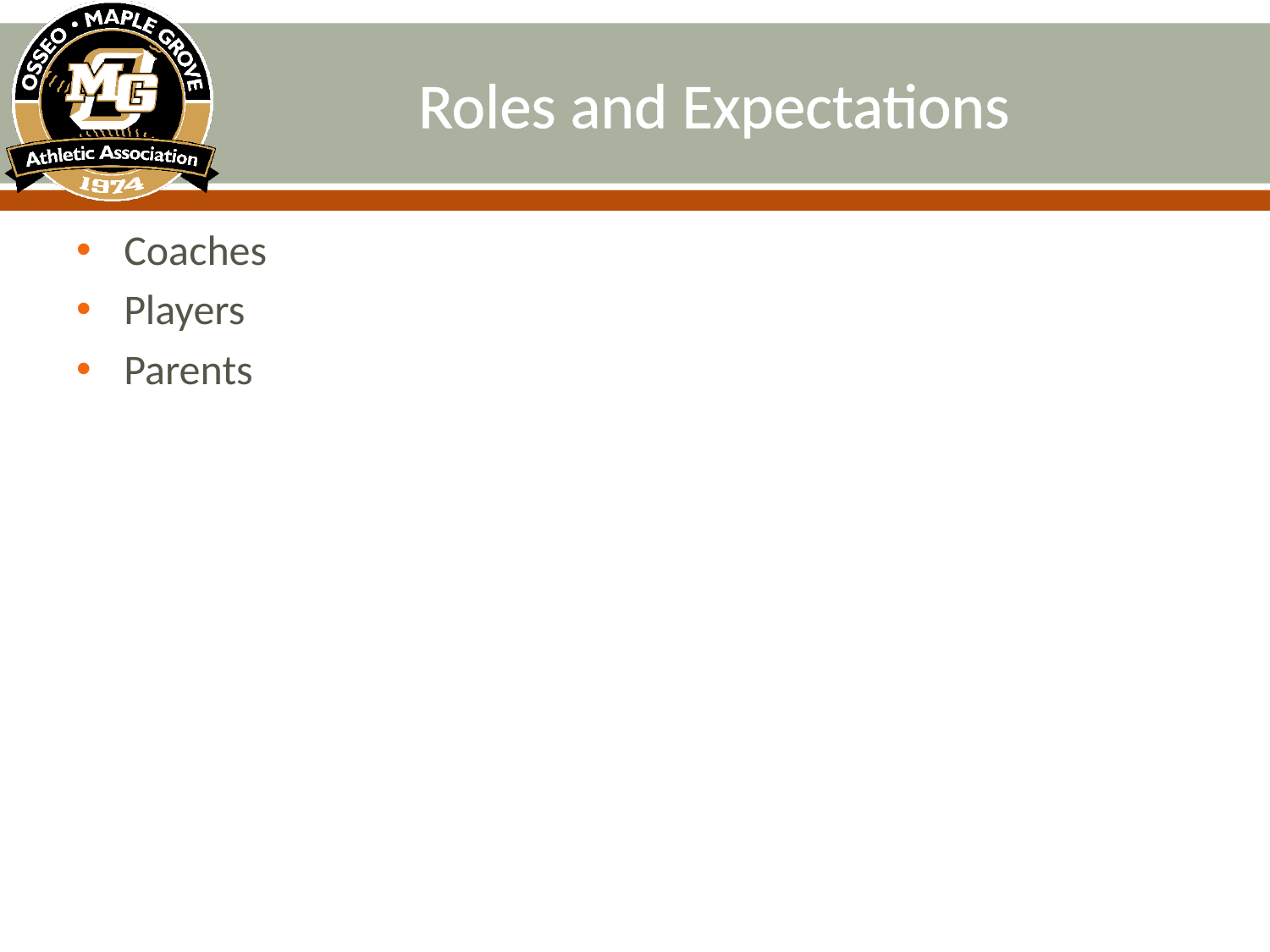

# Roles and Expectations
Coaches
Players
Parents